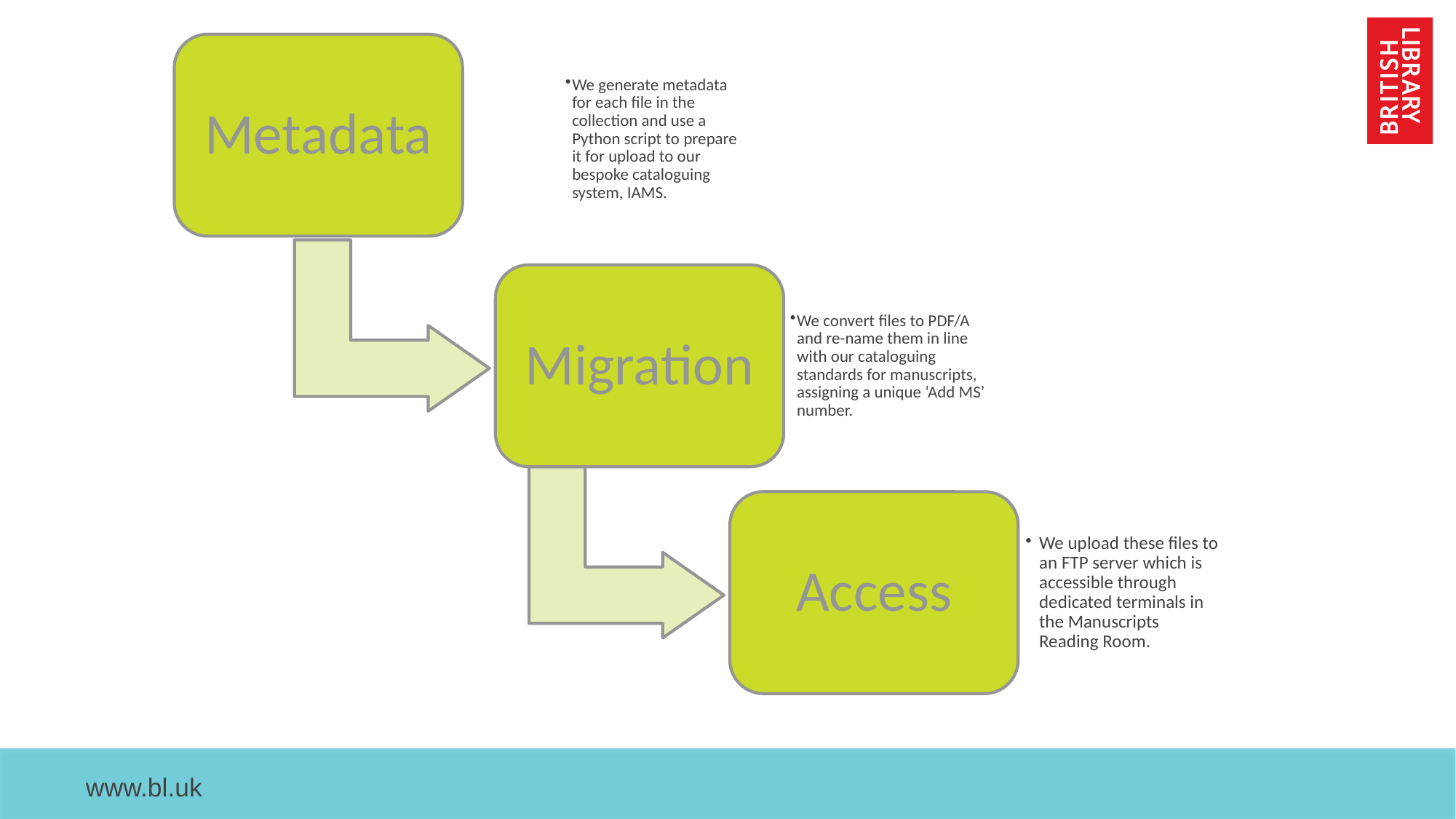

Metadata
We generate metadata for each file in the collection and use a Python script to prepare it for upload to our bespoke cataloguing system, IAMS.

Migration
We convert files to PDF/A and re-name them in line with our cataloguing standards for manuscripts, assigning a unique ‘Add MS’ number.

Access
We upload these files to an FTP server which is accessible through dedicated terminals in the Manuscripts Reading Room.
6